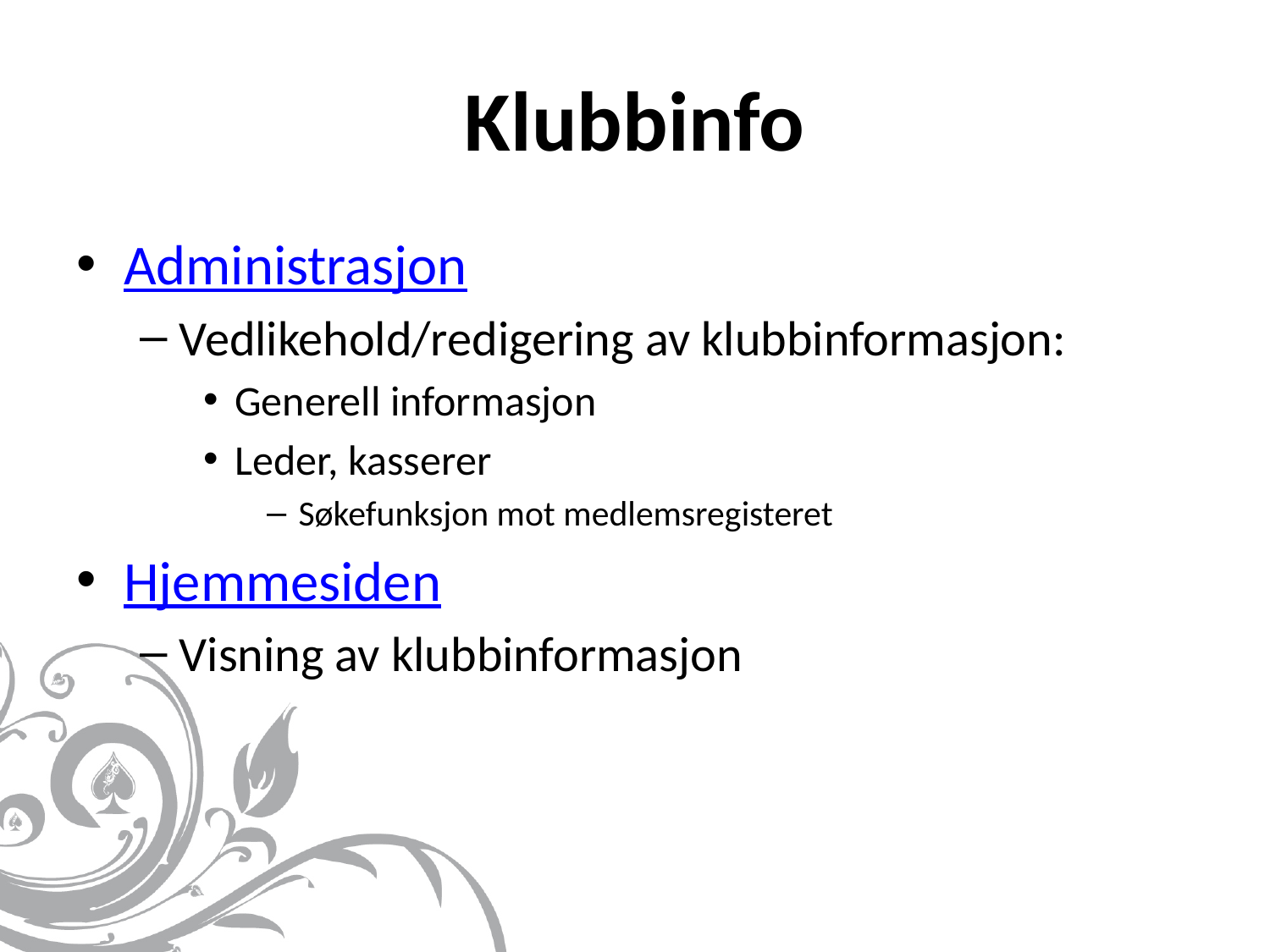

# Klubbinfo
Administrasjon
Vedlikehold/redigering av klubbinformasjon:
Generell informasjon
Leder, kasserer
Søkefunksjon mot medlemsregisteret
Hjemmesiden
Visning av klubbinformasjon